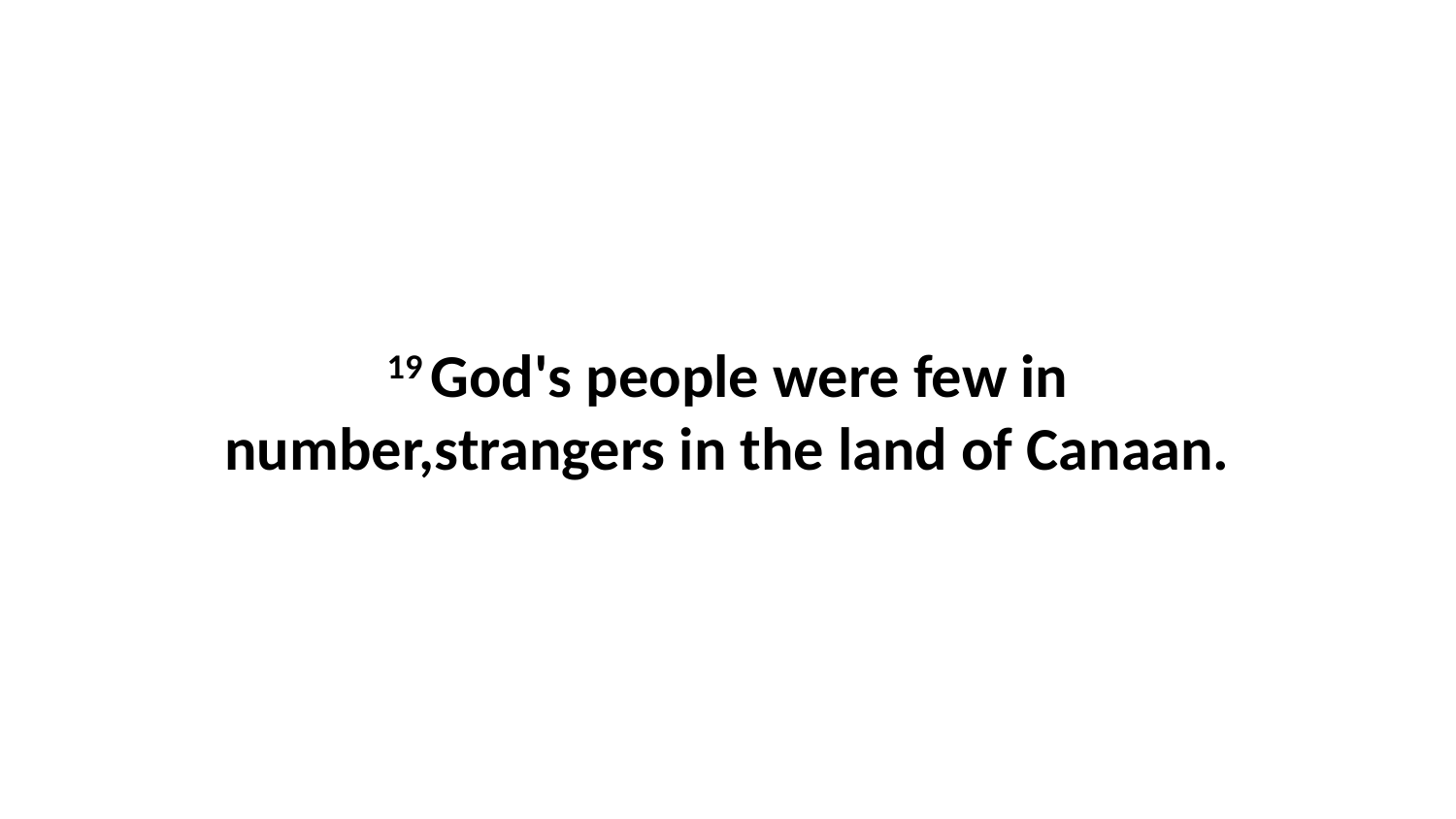

19 God's people were few in number,strangers in the land of Canaan.